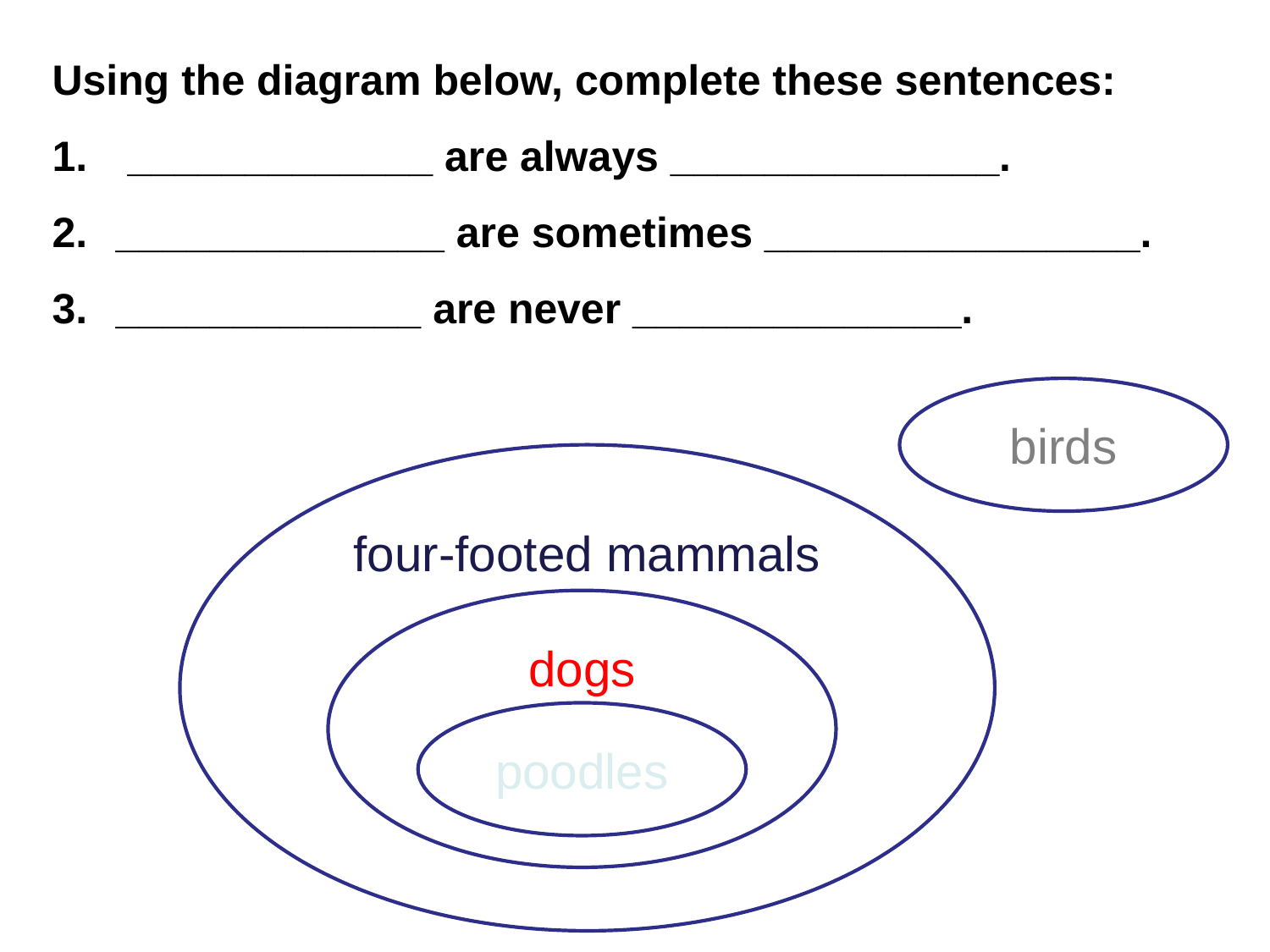

Using the diagram below, complete these sentences:
 _____________ are always ______________.
______________ are sometimes ________________.
_____________ are never ______________.

birds
four-footed mammals
dogs
poodles